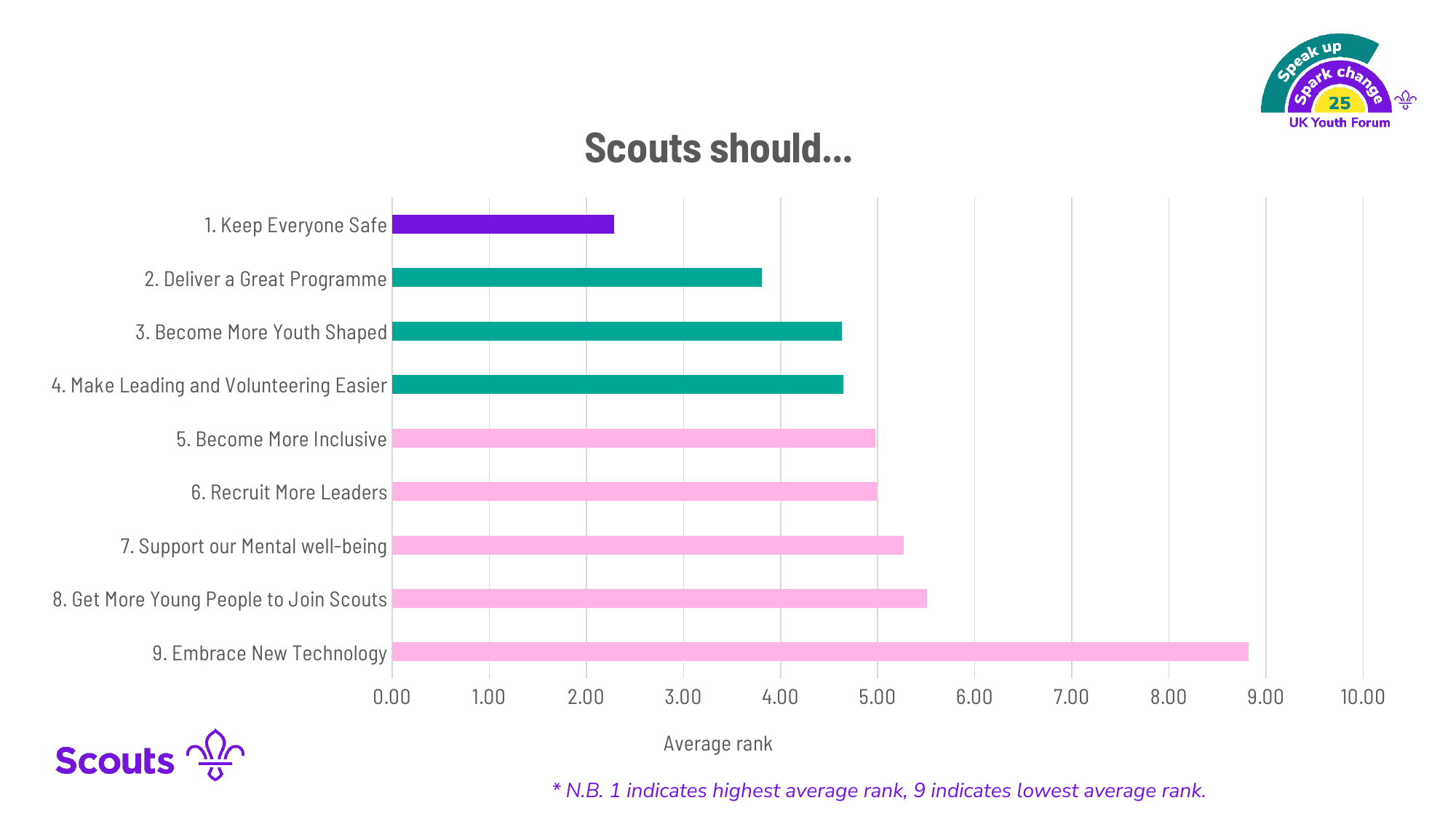

#

### Chart: Scouts should...

| Category |  |
|---|---|
| 9. Embrace New Technology | 8.817204301075268 |
| 8. Get More Young People to Join Scouts | 5.51063829787234 |
| 7. Support our Mental well-being | 5.268817204301075 |
| 6. Recruit More Leaders | 4.989247311827957 |
| 5. Become More Inclusive | 4.978494623655914 |
| 4. Make Leading and Volunteering Easier | 4.648936170212766 |
| 3. Become More Youth Shaped | 4.634408602150538 |
| 2. Deliver a Great Programme | 3.8105263157894735 |
| 1. Keep Everyone Safe | 2.2842105263157895 |
* N.B. 1 indicates highest average rank, 9 indicates lowest average rank.